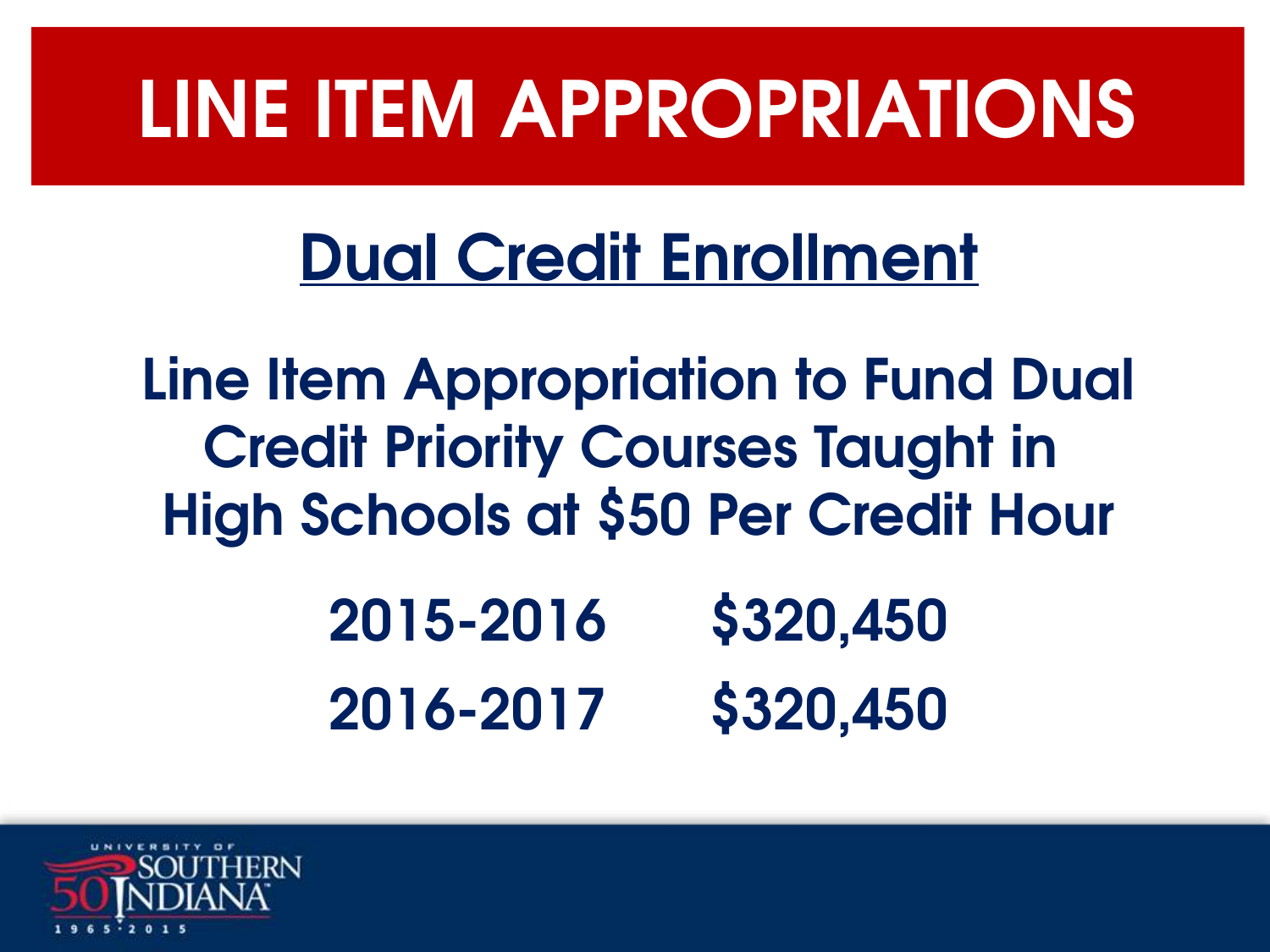

LINE ITEM APPROPRIATIONS

Dual Credit Enrollment

Line Item Appropriation to Fund Dual Credit Priority Courses Taught in
High Schools at $50 Per Credit Hour

2015-2016	$320,450

2016-2017	$320,450